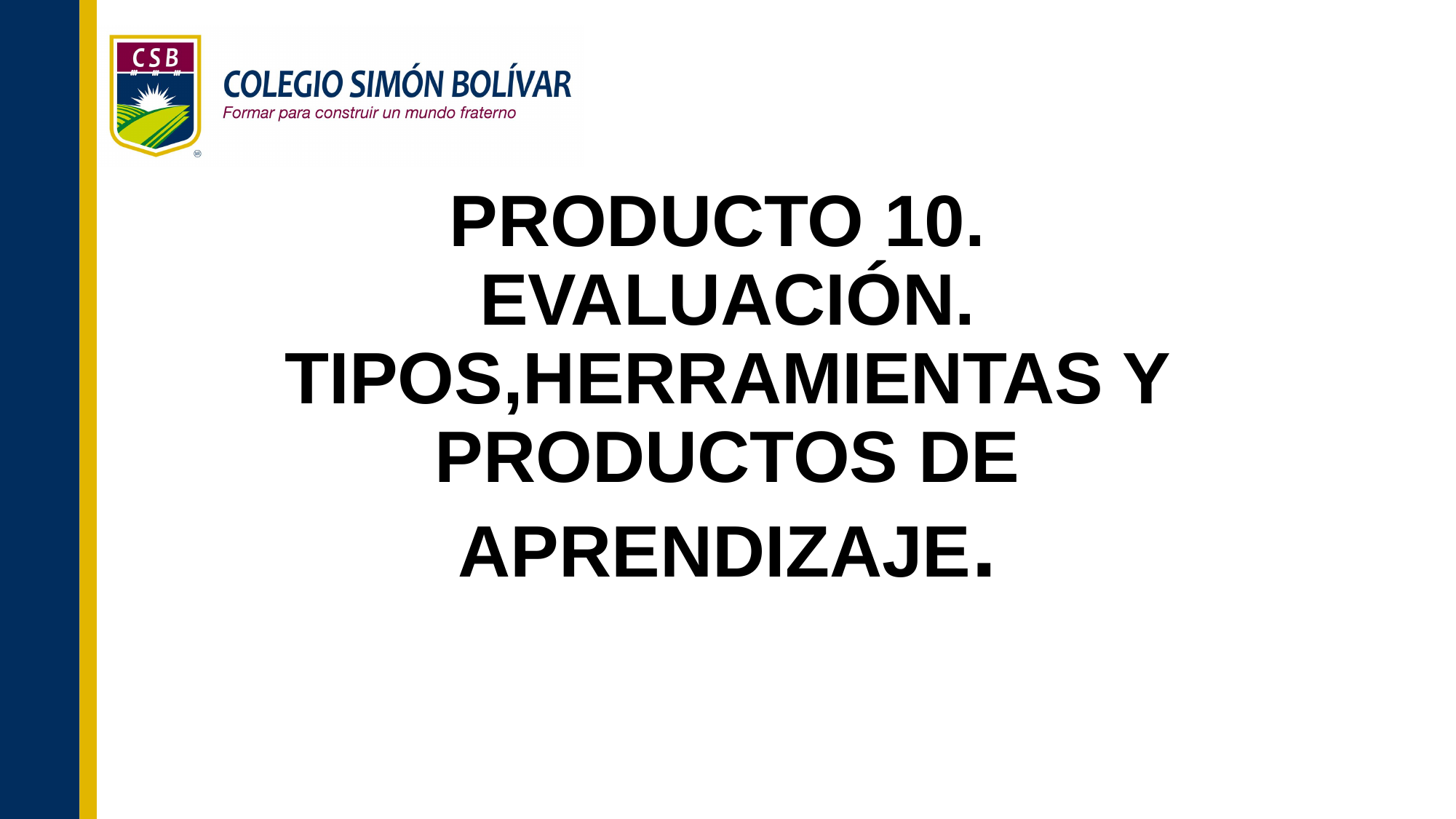

# PRODUCTO 10. EVALUACIÓN. TIPOS,HERRAMIENTAS Y PRODUCTOS DE APRENDIZAJE.